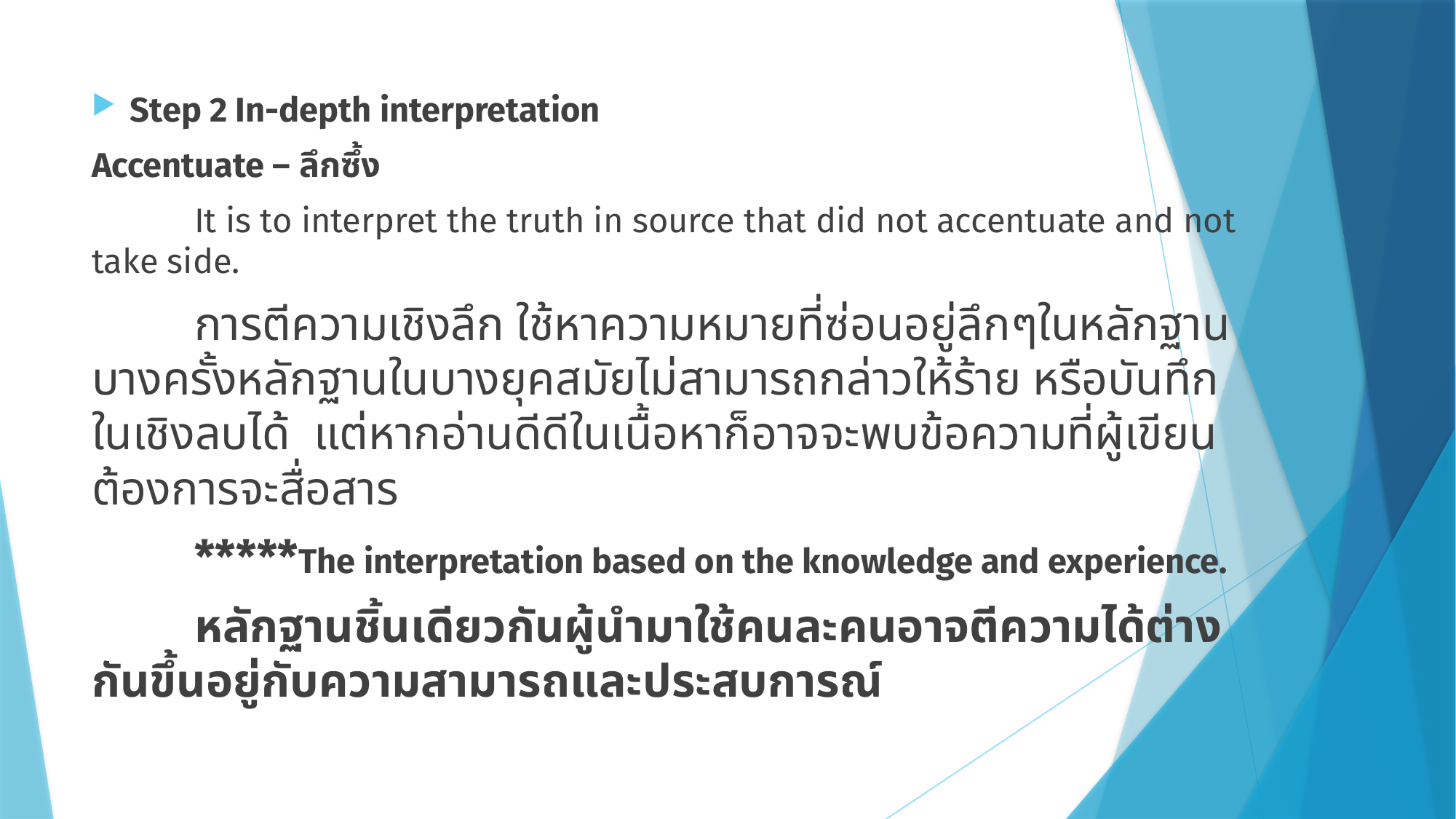

Step 2 In-depth interpretation
Accentuate – ลึกซึ้ง
	It is to interpret the truth in source that did not accentuate and not take side.
	การตีความเชิงลึก ใช้หาความหมายที่ซ่อนอยู่ลึกๆในหลักฐาน  บางครั้งหลักฐานในบางยุคสมัยไม่สามารถกล่าวให้ร้าย หรือบันทึกในเชิงลบได้  แต่หากอ่านดีดีในเนื้อหาก็อาจจะพบข้อความที่ผู้เขียนต้องการจะสื่อสาร
	*****The interpretation based on the knowledge and experience.
	หลักฐานชิ้นเดียวกันผู้นำมาใช้คนละคนอาจตีความได้ต่างกันขึ้นอยู่กับความสามารถและประสบการณ์